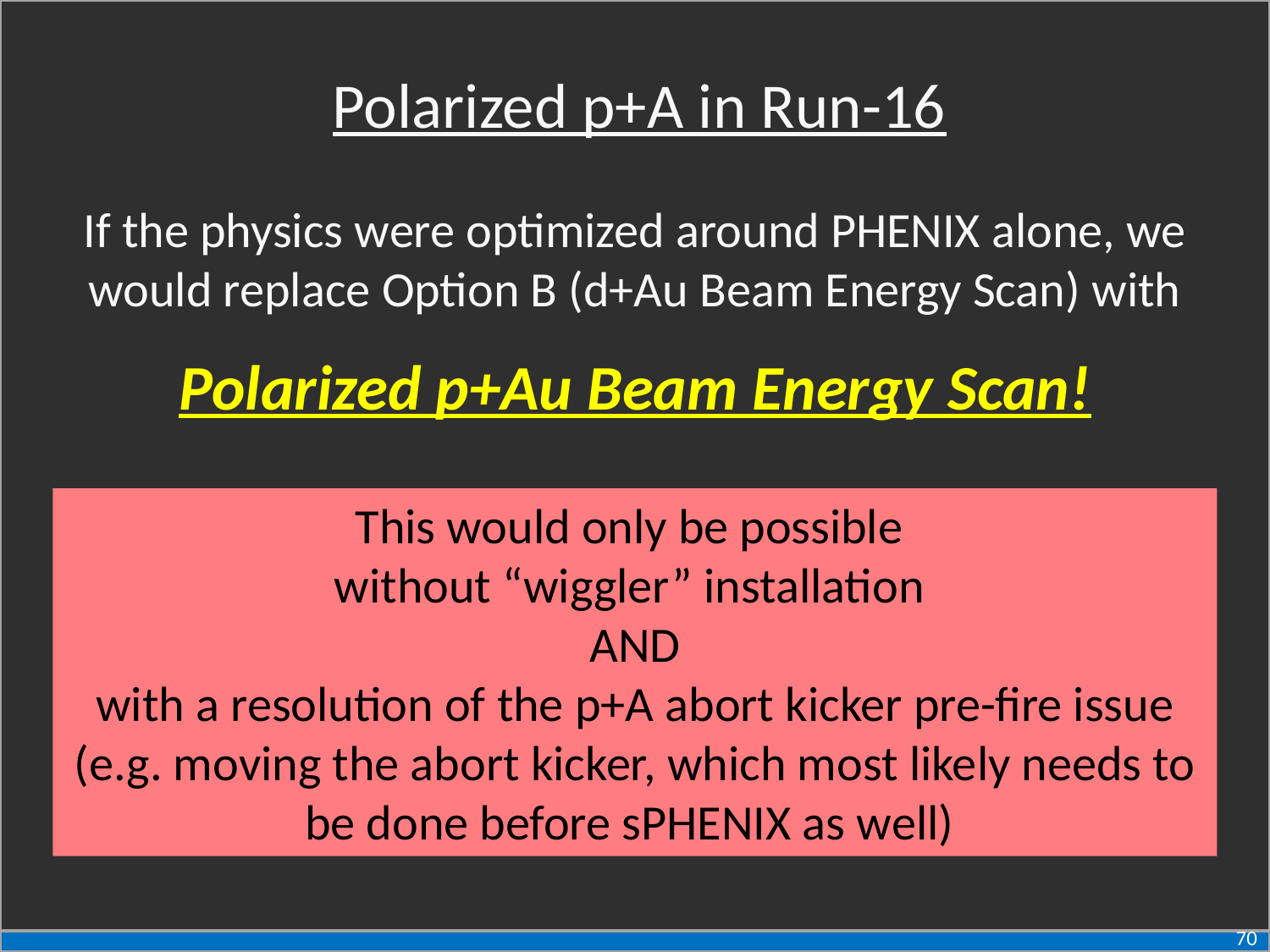

Polarized p+A in Run-16
If the physics were optimized around PHENIX alone, we
would replace Option B (d+Au Beam Energy Scan) with

Polarized p+Au Beam Energy Scan!
This would only be possible
without “wiggler” installation
AND
with a resolution of the p+A abort kicker pre-fire issue (e.g. moving the abort kicker, which most likely needs to be done before sPHENIX as well)
70